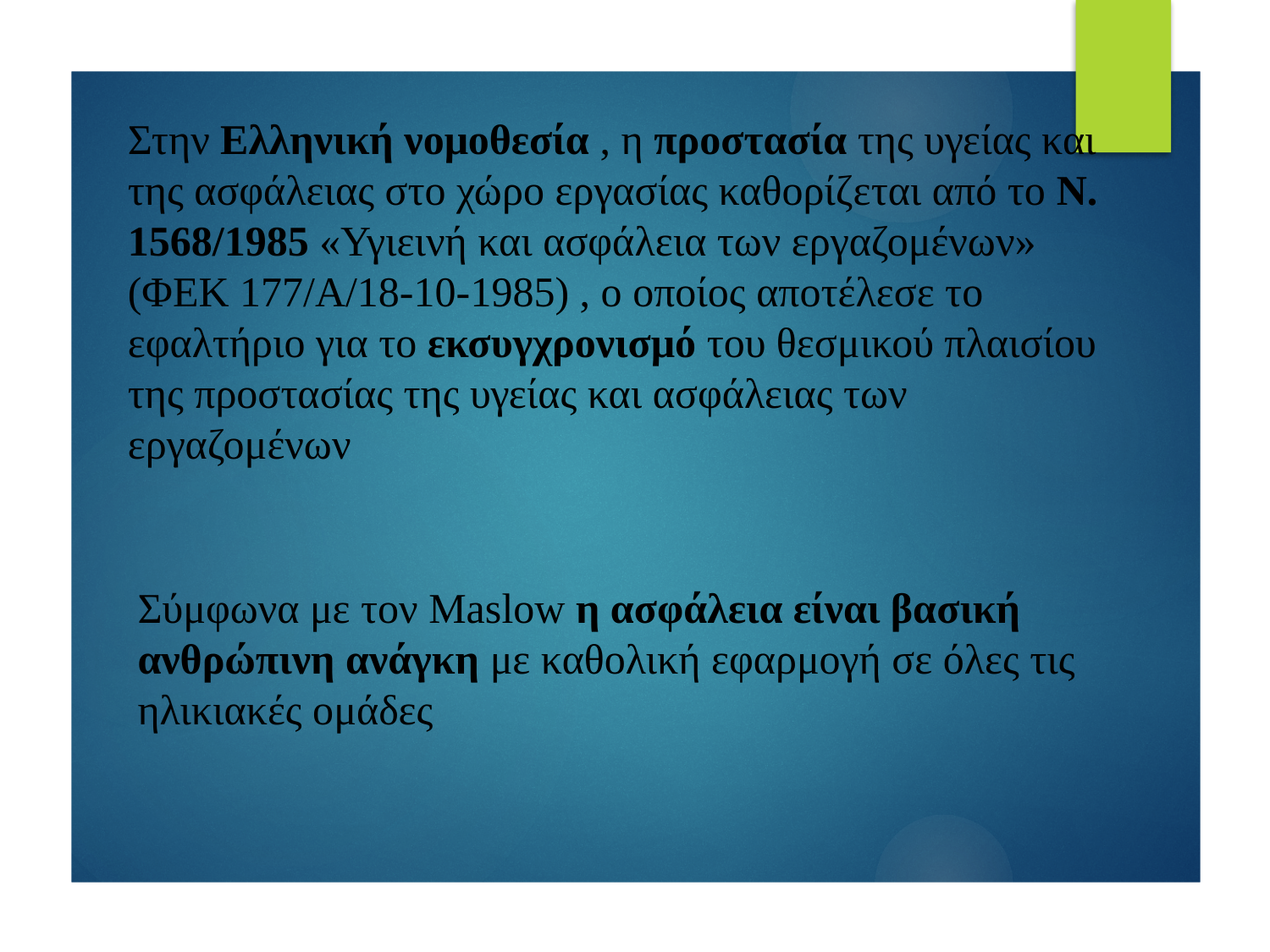

# Στην Ελληνική νομοθεσία , η προστασία της υγείας και της ασφάλειας στο χώρο εργασίας καθορίζεται από το Ν. 1568/1985 «Υγιεινή και ασφάλεια των εργαζομένων» (ΦΕΚ 177/Α/18-10-1985) , ο οποίος αποτέλεσε το εφαλτήριο για το εκσυγχρονισμό του θεσμικού πλαισίου της προστασίας της υγείας και ασφάλειας των εργαζομένων

Σύμφωνα με τον Maslow η ασφάλεια είναι βασική ανθρώπινη ανάγκη με καθολική εφαρμογή σε όλες τις ηλικιακές ομάδες